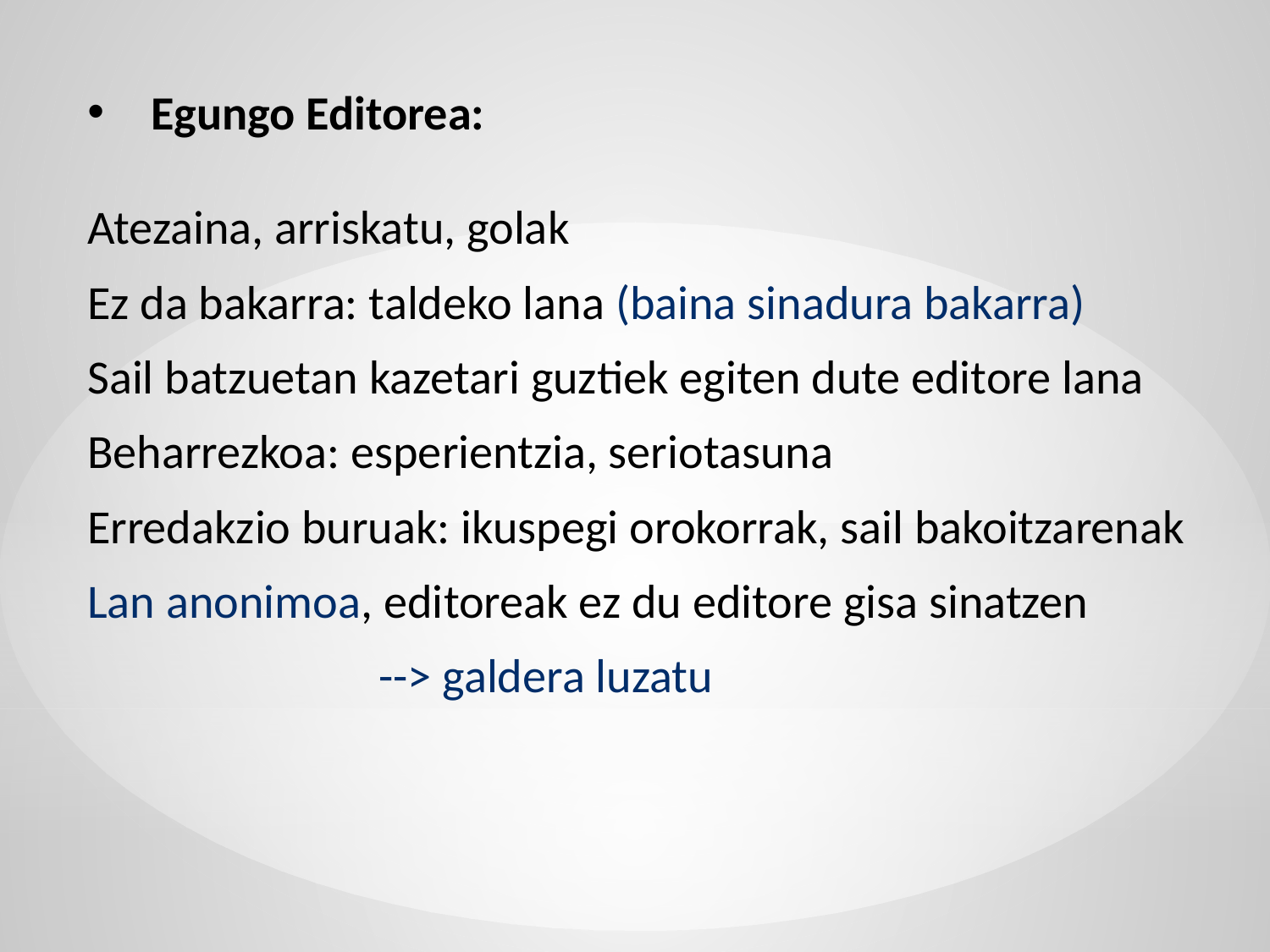

Egungo Editorea:

Atezaina, arriskatu, golak
Ez da bakarra: taldeko lana (baina sinadura bakarra)
Sail batzuetan kazetari guztiek egiten dute editore lana
Beharrezkoa: esperientzia, seriotasuna
Erredakzio buruak: ikuspegi orokorrak, sail bakoitzarenak
Lan anonimoa, editoreak ez du editore gisa sinatzen
                           --> galdera luzatu